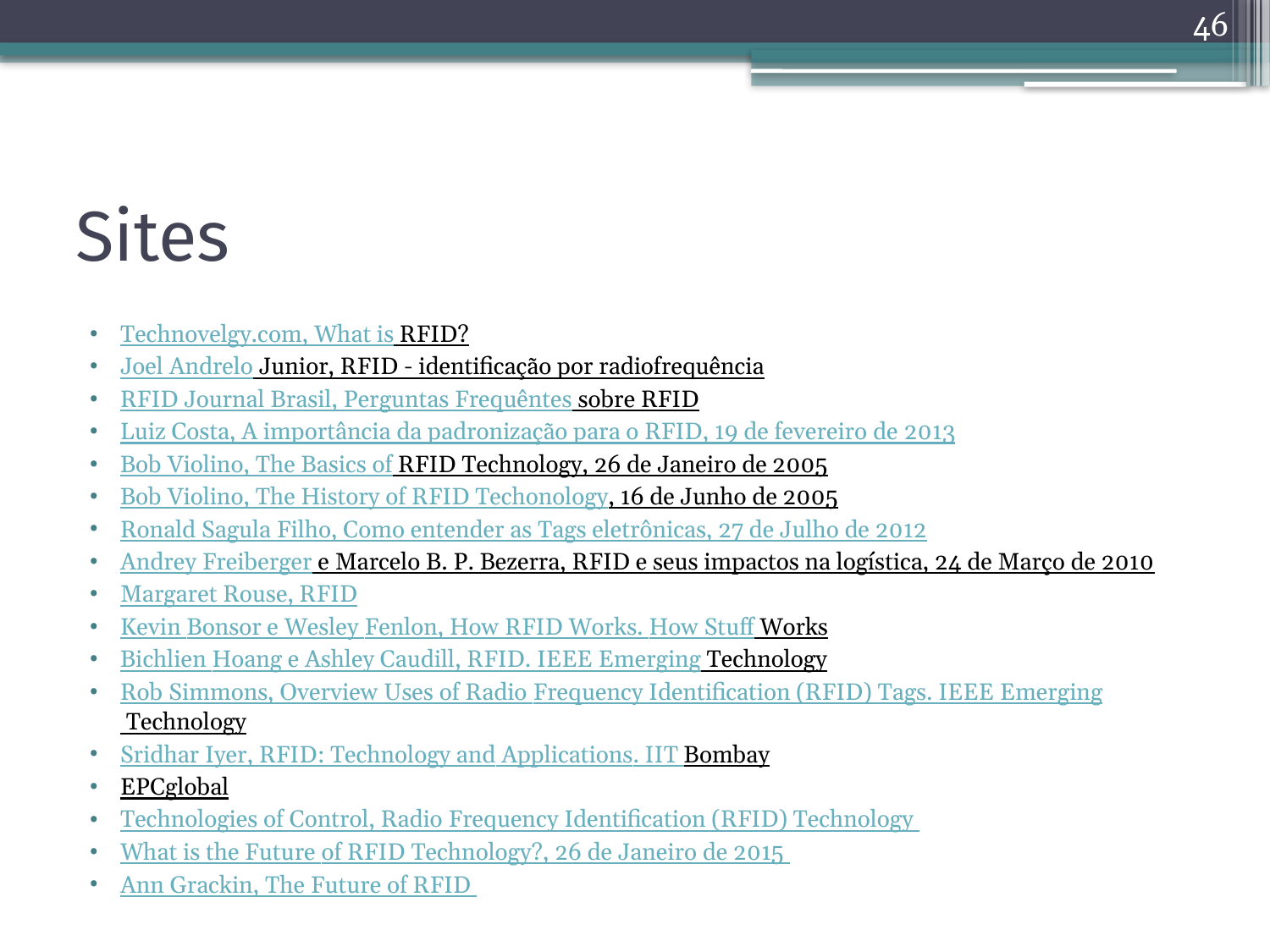

46
# Sites
Technovelgy.com, What is RFID?
Joel Andrelo Junior, RFID - identificação por radiofrequência
RFID Journal Brasil, Perguntas Frequêntes sobre RFID
Luiz Costa, A importância da padronização para o RFID, 19 de fevereiro de 2013
Bob Violino, The Basics of RFID Technology, 26 de Janeiro de 2005
Bob Violino, The History of RFID Techonology, 16 de Junho de 2005
Ronald Sagula Filho, Como entender as Tags eletrônicas, 27 de Julho de 2012
Andrey Freiberger e Marcelo B. P. Bezerra, RFID e seus impactos na logística, 24 de Março de 2010
Margaret Rouse, RFID
Kevin Bonsor e Wesley Fenlon, How RFID Works. How Stuff Works
Bichlien Hoang e Ashley Caudill, RFID. IEEE Emerging Technology
Rob Simmons, Overview Uses of Radio Frequency Identification (RFID) Tags. IEEE Emerging Technology
Sridhar Iyer, RFID: Technology and Applications. IIT Bombay
EPCglobal
Technologies of Control, Radio Frequency Identification (RFID) Technology
What is the Future of RFID Technology?, 26 de Janeiro de 2015
Ann Grackin, The Future of RFID